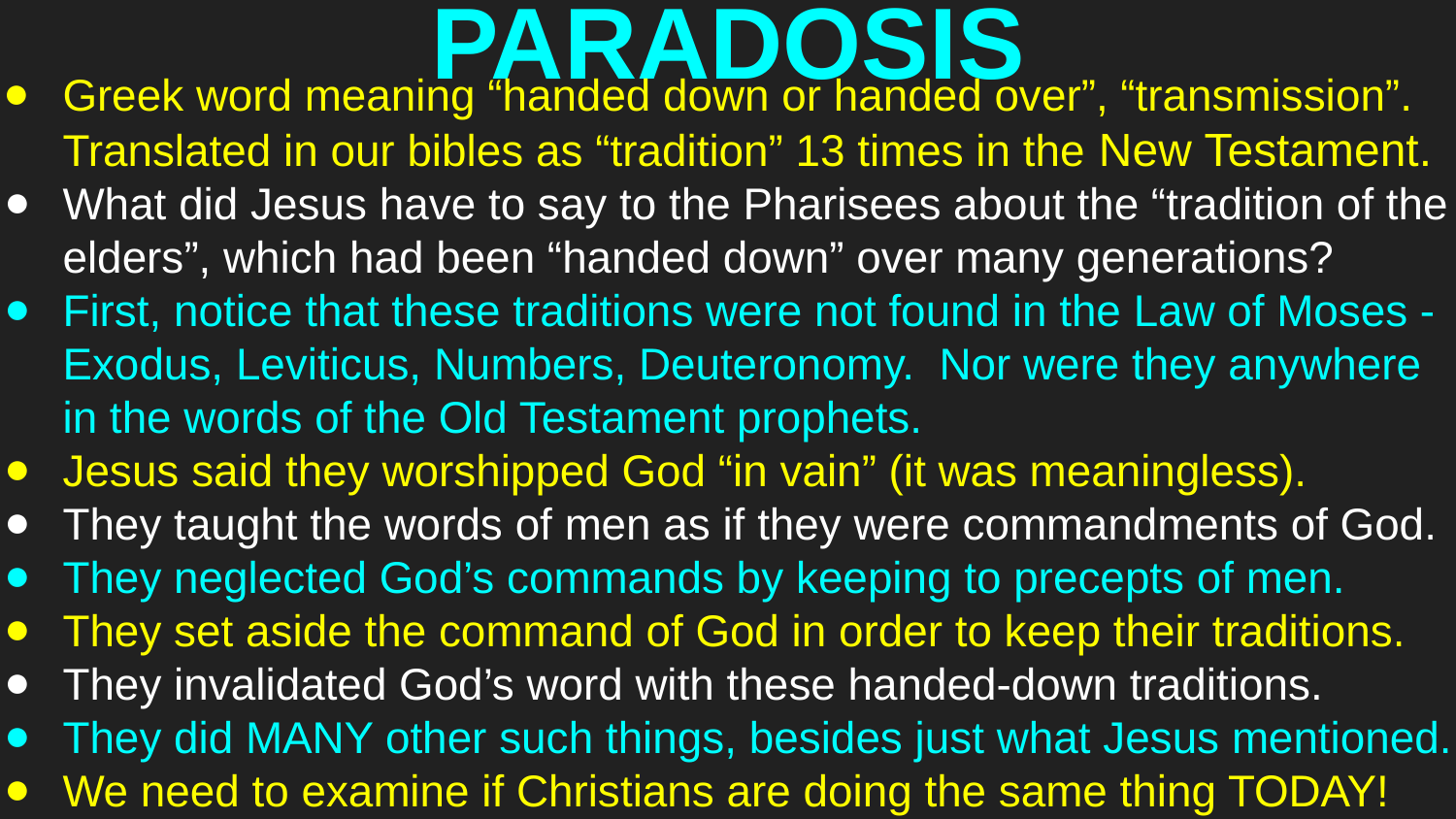

# PARADOSIS
Greek word meaning “handed down or handed over”, “transmission”.  Translated in our bibles as “tradition” 13 times in the New Testament.
What did Jesus have to say to the Pharisees about the “tradition of the elders”, which had been “handed down” over many generations?
First, notice that these traditions were not found in the Law of Moses - Exodus, Leviticus, Numbers, Deuteronomy.  Nor were they anywhere in the words of the Old Testament prophets.
Jesus said they worshipped God “in vain” (it was meaningless).
They taught the words of men as if they were commandments of God.
They neglected God’s commands by keeping to precepts of men.
They set aside the command of God in order to keep their traditions.
They invalidated God’s word with these handed-down traditions.
They did MANY other such things, besides just what Jesus mentioned.
We need to examine if Christians are doing the same thing TODAY!